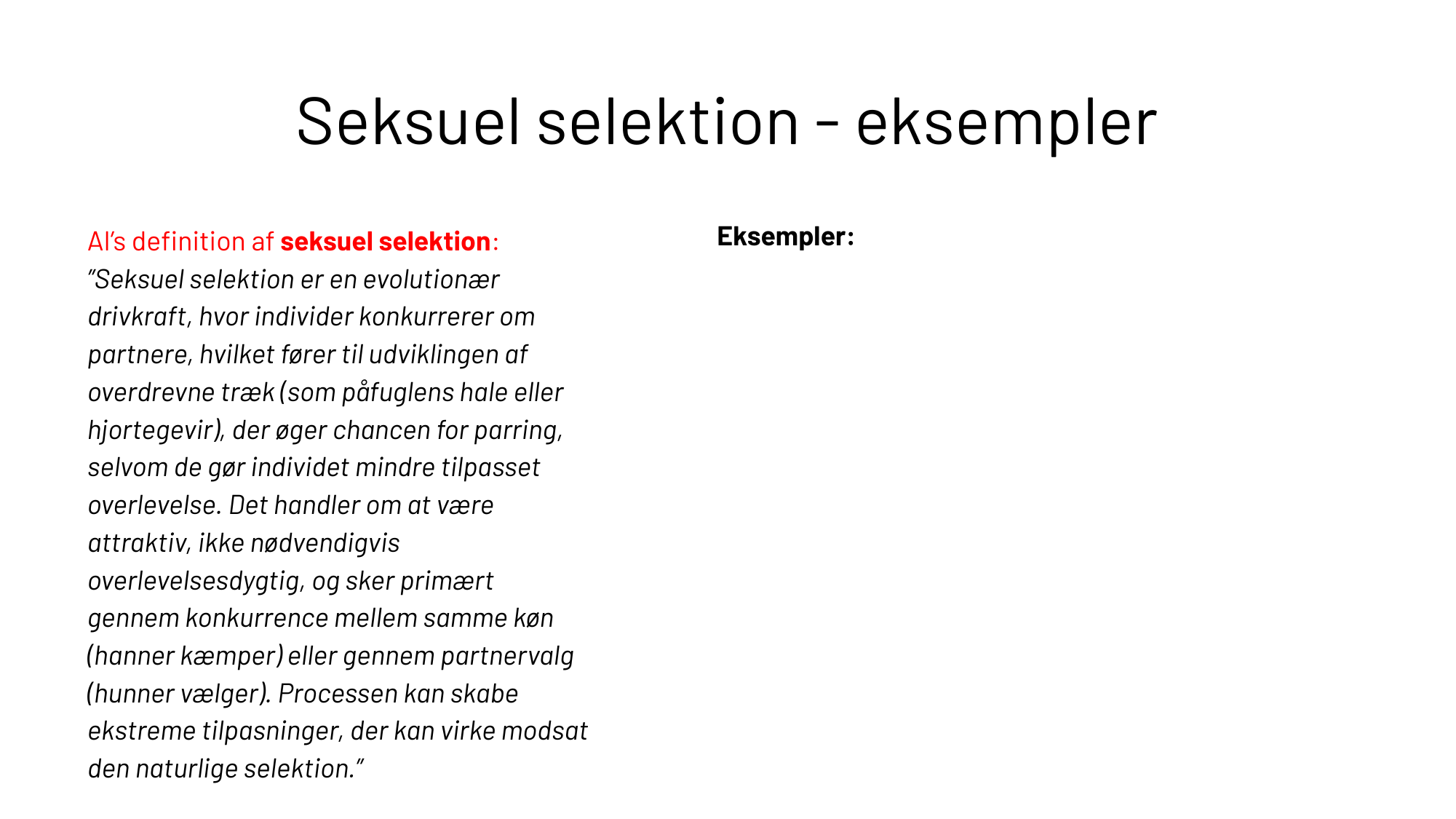

# Seksuel selektion - eksempler
AI’s definition af seksuel selektion: ”Seksuel selektion er en evolutionær drivkraft, hvor individer konkurrerer om partnere, hvilket fører til udviklingen af overdrevne træk (som påfuglens hale eller hjortegevir), der øger chancen for parring, selvom de gør individet mindre tilpasset overlevelse. Det handler om at være attraktiv, ikke nødvendigvis overlevelsesdygtig, og sker primært gennem konkurrence mellem samme køn (hanner kæmper) eller gennem partnervalg (hunner vælger). Processen kan skabe ekstreme tilpasninger, der kan virke modsat den naturlige selektion.”
Eksempler: